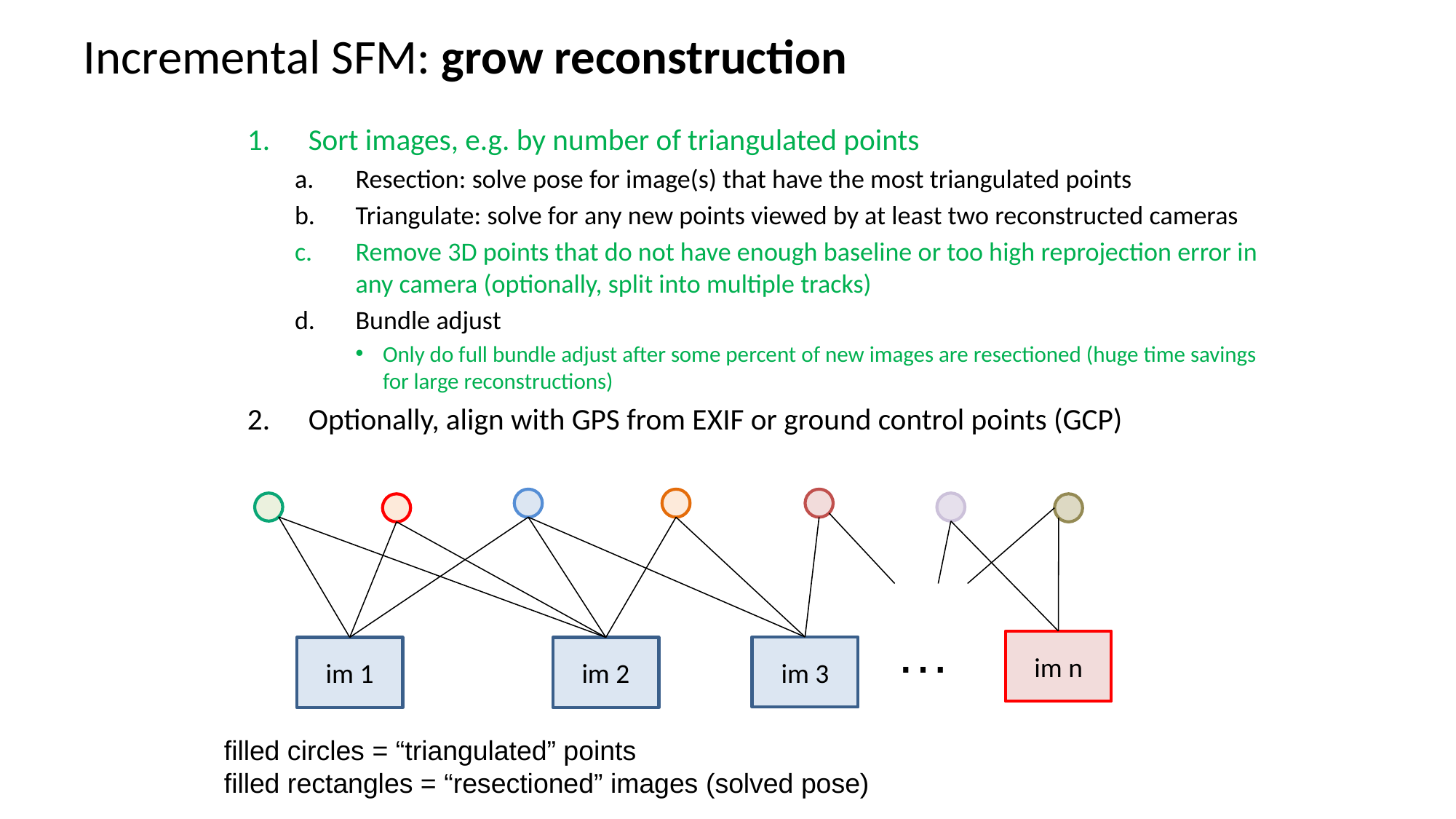

# Incremental SFM: grow reconstruction
Sort images, e.g. by number of triangulated points
Resection: solve pose for image(s) that have the most triangulated points
Triangulate: solve for any new points viewed by at least two reconstructed cameras
Remove 3D points that do not have enough baseline or too high reprojection error in any camera (optionally, split into multiple tracks)
Bundle adjust
Only do full bundle adjust after some percent of new images are resectioned (huge time savings for large reconstructions)
Optionally, align with GPS from EXIF or ground control points (GCP)

…
im n
im 3
im 1
im 2
filled circles = “triangulated” points
filled rectangles = “resectioned” images (solved pose)